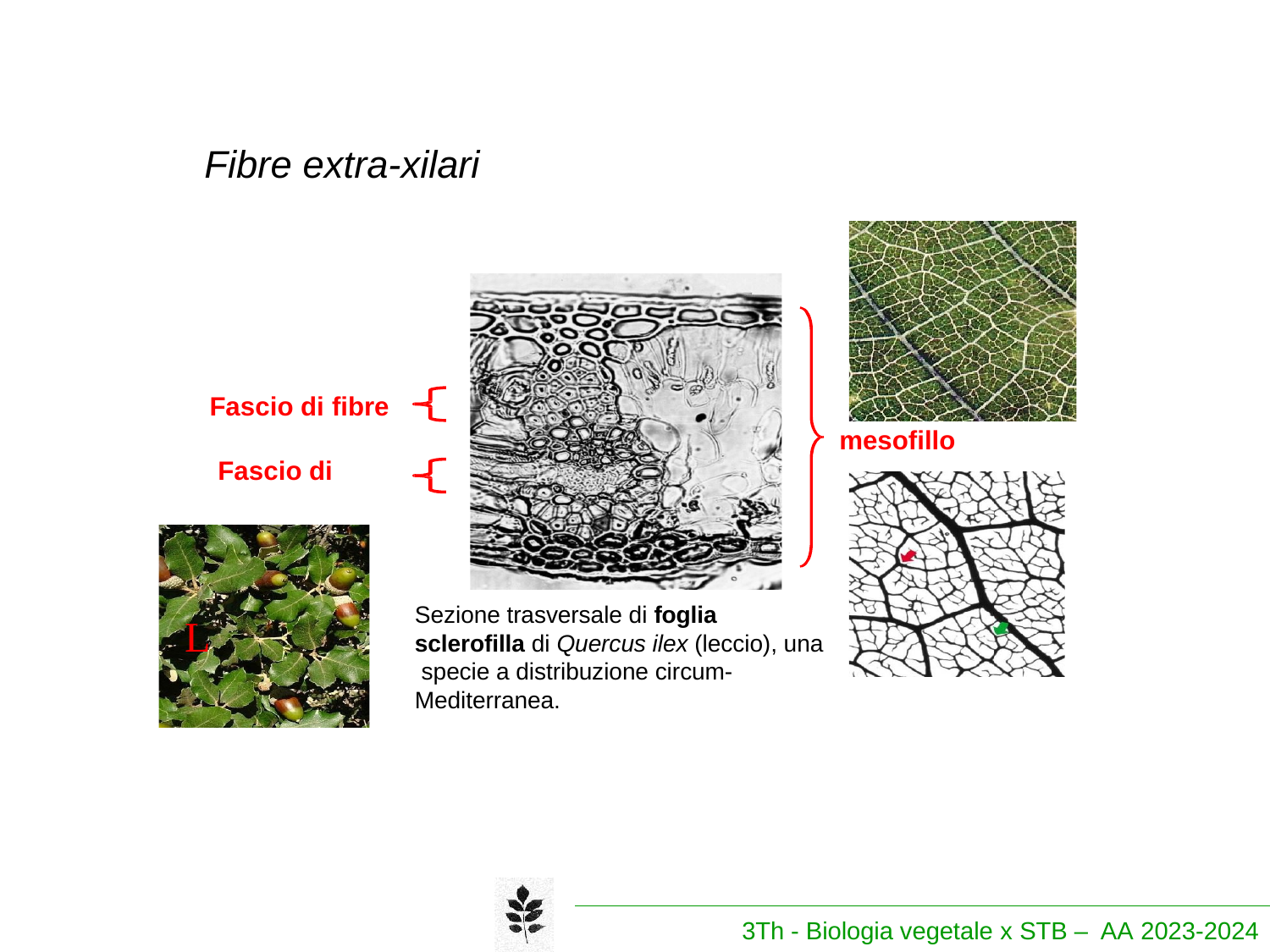

# Fibre extra-xilari

Fascio di fibre
mesofillo
Fascio di  trasporto

Sezione trasversale di foglia  sclerofilla di Quercus ilex (leccio), una  specie a distribuzione circum-  Mediterranea.
L

3Th - Biologia vegetale x STB –  AA 2023-2024